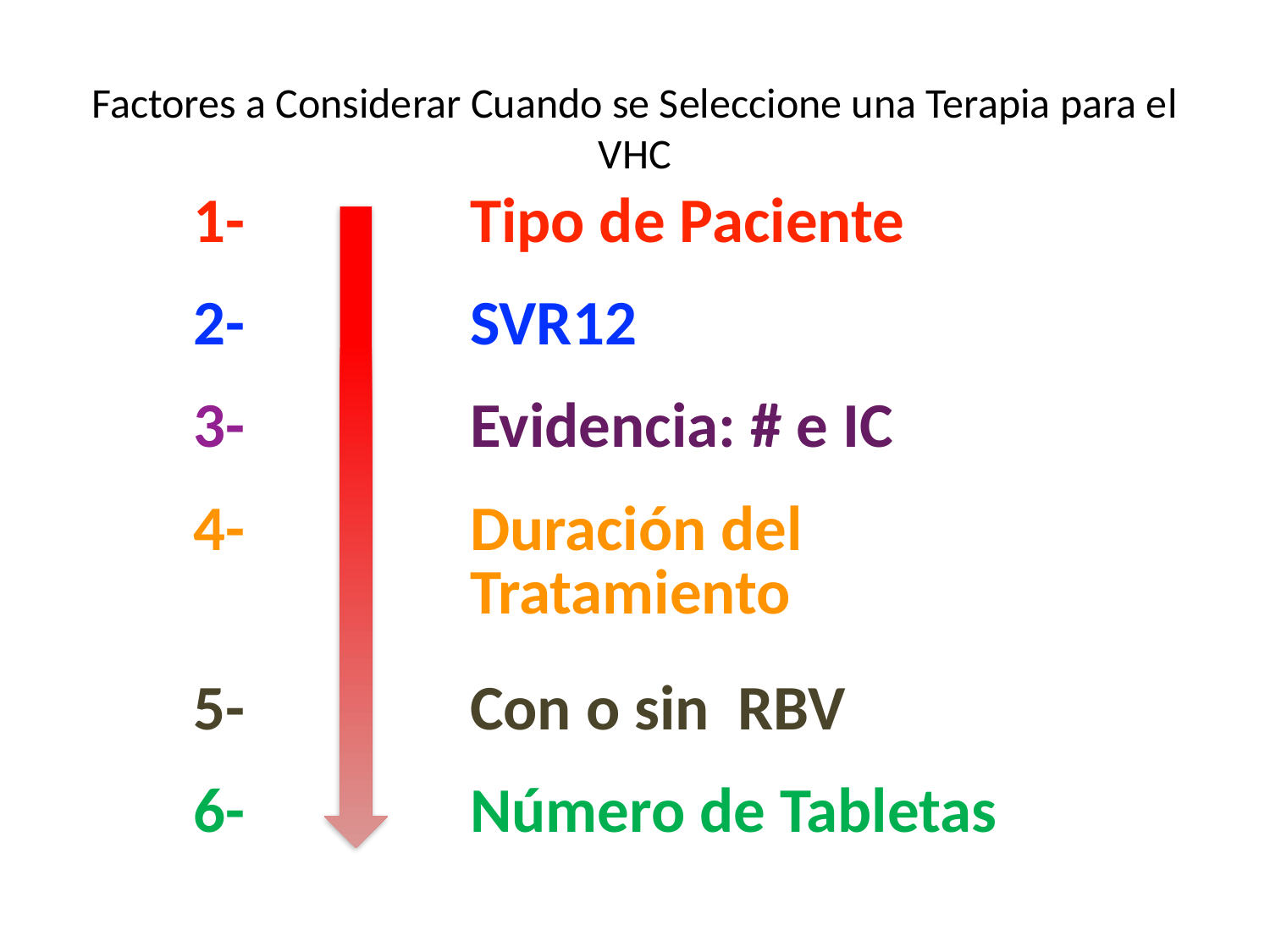

# Factores a Considerar Cuando se Seleccione una Terapia para el VHC
|  |  |
| --- | --- |
| 1- | Tipo de Paciente |
| 2- | SVR12 |
| 3- | Evidencia: # e IC |
| 4- | Duración del Tratamiento |
| 5- | Con o sin RBV |
| 6- | Número de Tabletas |